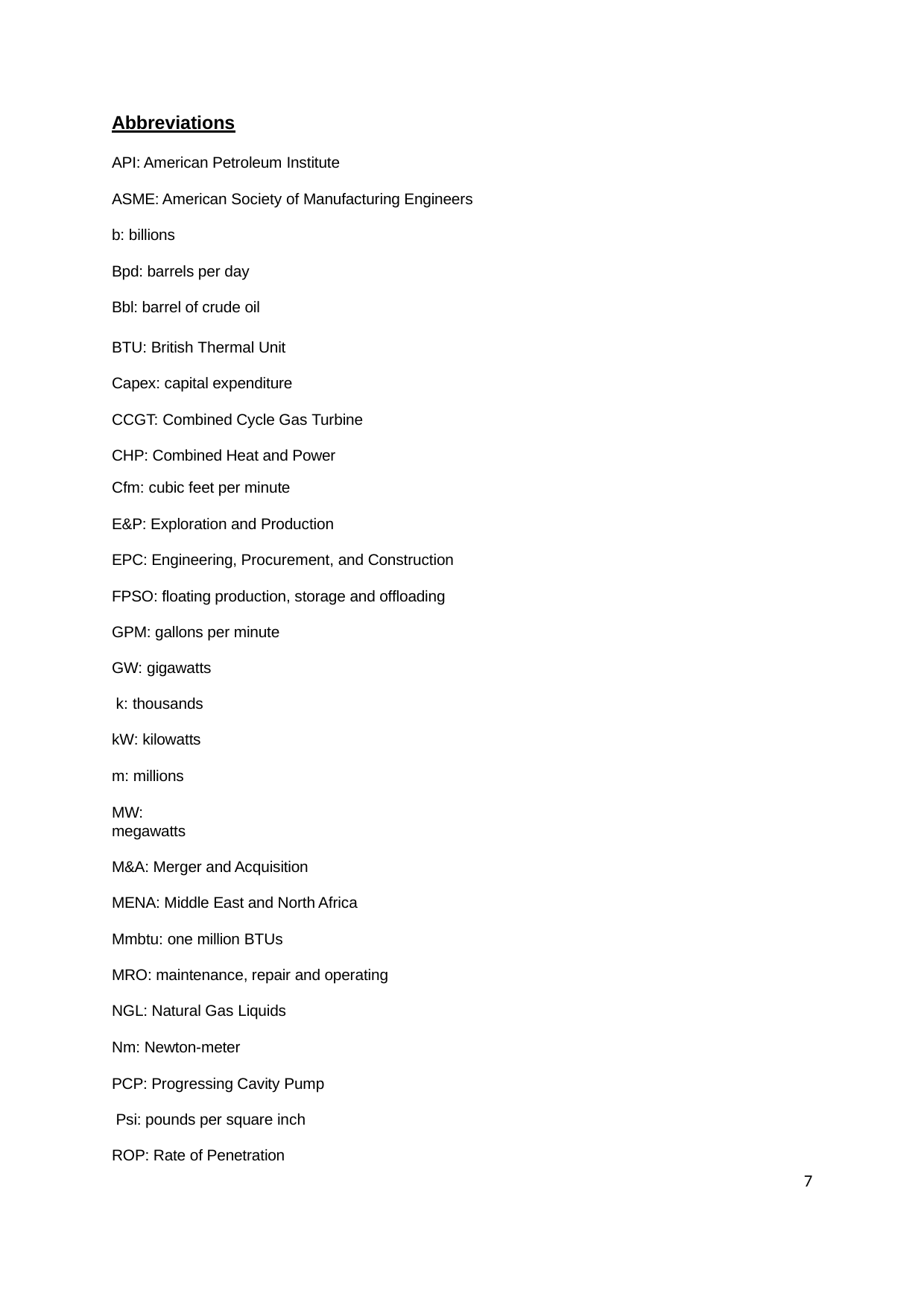

Abbreviations

API: American Petroleum Institute
ASME: American Society of Manufacturing Engineers  b: billions
Bpd: barrels per day  Bbl: barrel of crude oil
BTU: British Thermal Unit  Capex: capital expenditure
CCGT: Combined Cycle Gas Turbine  CHP: Combined Heat and Power
Cfm: cubic feet per minute

E&P: Exploration and Production
EPC: Engineering, Procurement, and Construction  FPSO: floating production, storage and offloading  GPM: gallons per minute
GW: gigawatts  k: thousands  kW: kilowatts  m: millions

MW: megawatts
M&A: Merger and Acquisition  MENA: Middle East and North Africa  Mmbtu: one million BTUs
MRO: maintenance, repair and operating  NGL: Natural Gas Liquids

Nm: Newton-meter
PCP: Progressing Cavity Pump  Psi: pounds per square inch  ROP: Rate of Penetration
7